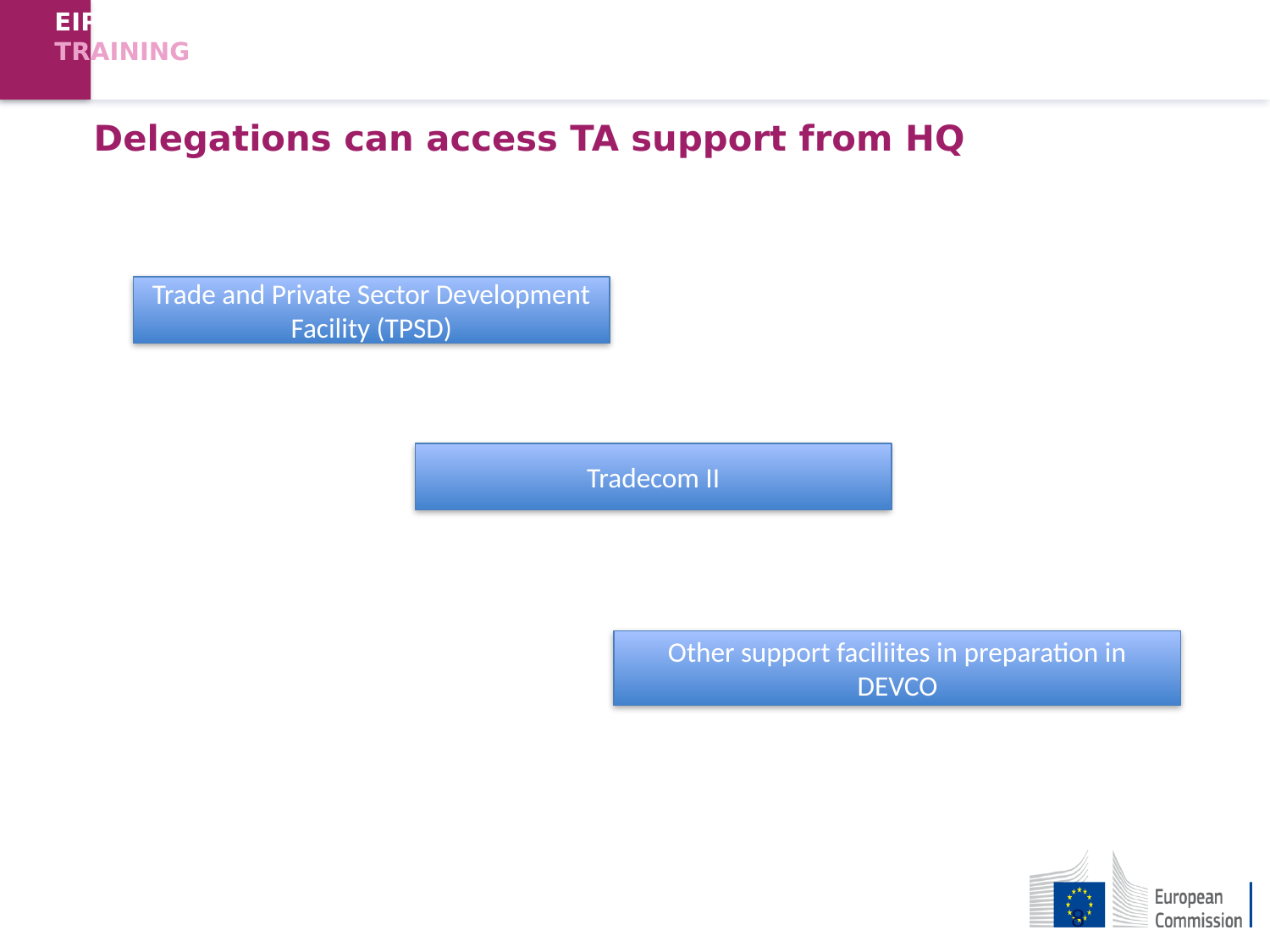

Delegations can access TA support from HQ
Trade and Private Sector Development Facility (TPSD)

Tradecom II
Other support faciliites in preparation in DEVCO
8